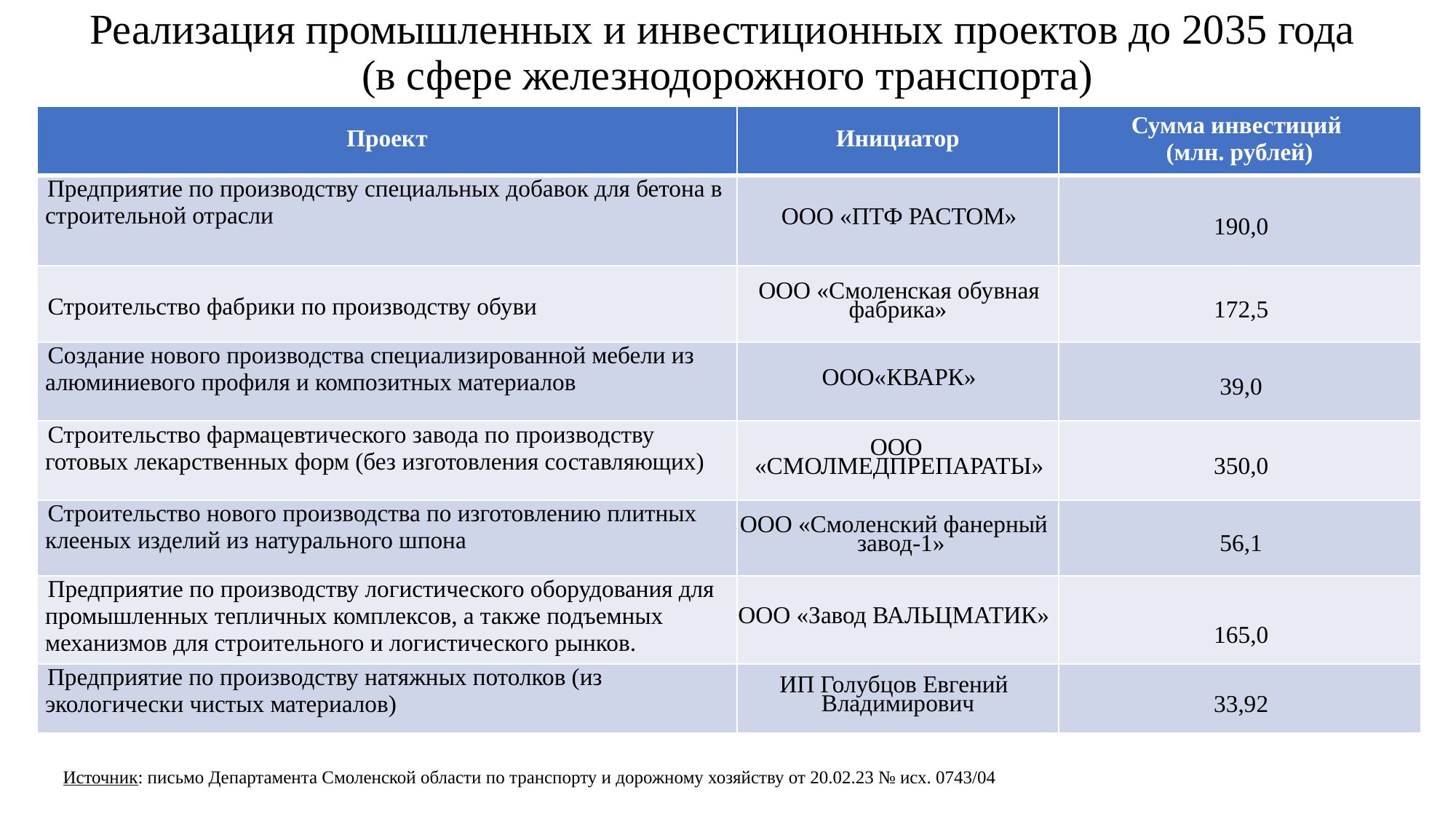

# Реализация промышленных и инвестиционных проектов до 2035 года (в сфере железнодорожного транспорта)
| Проект | Инициатор | Сумма инвестиций (млн. рублей) |
| --- | --- | --- |
| Предприятие по производству специальных добавок для бетона в строительной отрасли | ООО «ПТФ РАСТОМ» | 190,0 |
| Строительство фабрики по производству обуви | ООО «Смоленская обувная фабрика» | 172,5 |
| Создание нового производства специализированной мебели из алюминиевого профиля и композитных материалов | ООО«КВАРК» | 39,0 |
| Строительство фармацевтического завода по производству готовых лекарственных форм (без изготовления составляющих) | ООО «СМОЛМЕДПРЕПАРАТЫ» | 350,0 |
| Строительство нового производства по изготовлению плитных клееных изделий из натурального шпона | ООО «Смоленский фанерный завод-1» | 56,1 |
| Предприятие по производству логистического оборудования для промышленных тепличных комплексов, а также подъемных механизмов для строительного и логистического рынков. | ООО «Завод ВАЛЬЦМАТИК» | 165,0 |
| Предприятие по производству натяжных потолков (из экологически чистых материалов) | ИП Голубцов Евгений Владимирович | 33,92 |
Источник: письмо Департамента Смоленской области по транспорту и дорожному хозяйству от 20.02.23 № исх. 0743/04